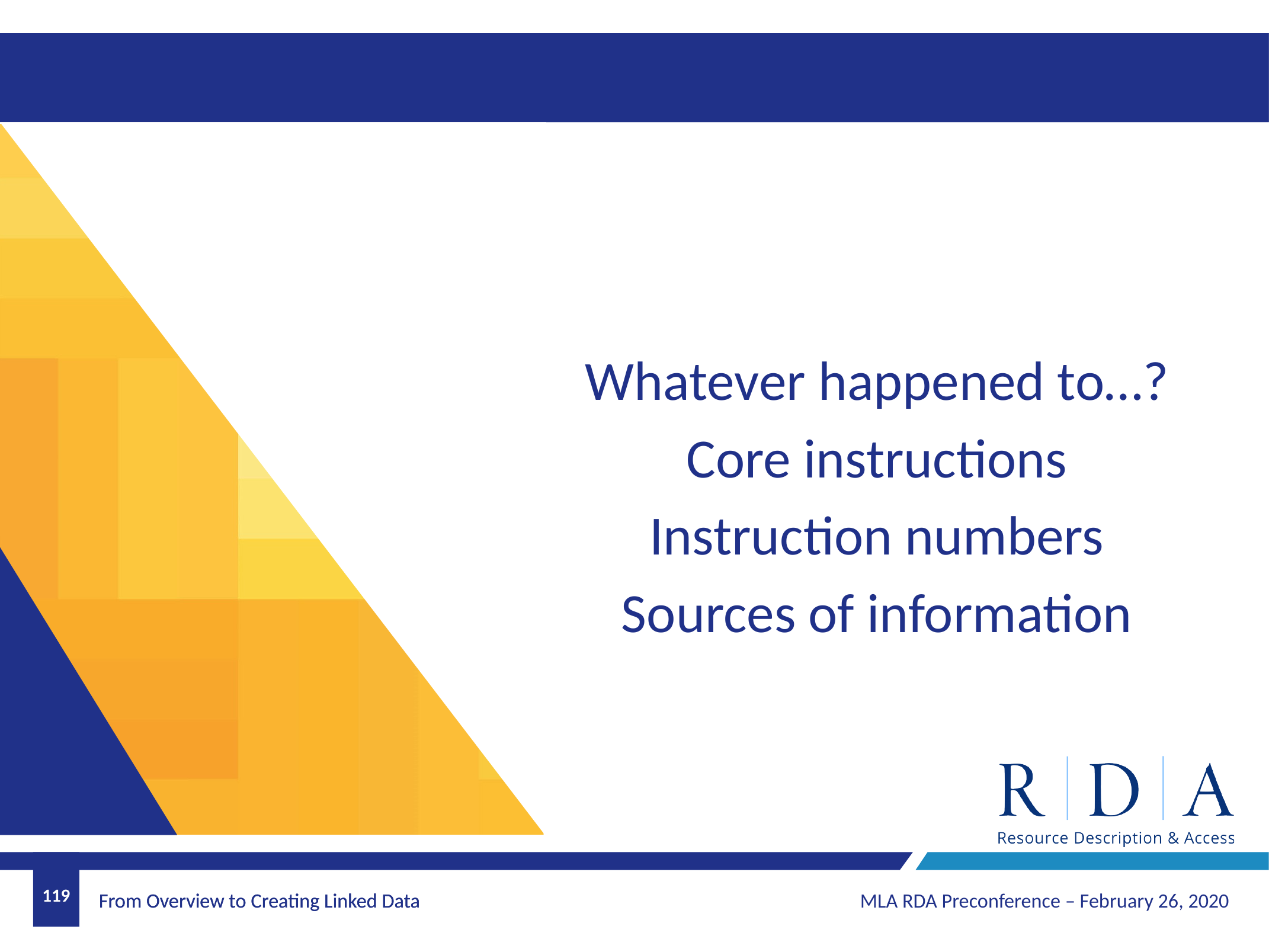

#
Whatever happened to…?
Core instructions
Instruction numbers
Sources of information
MLA RDA Preconference – February 26, 2020